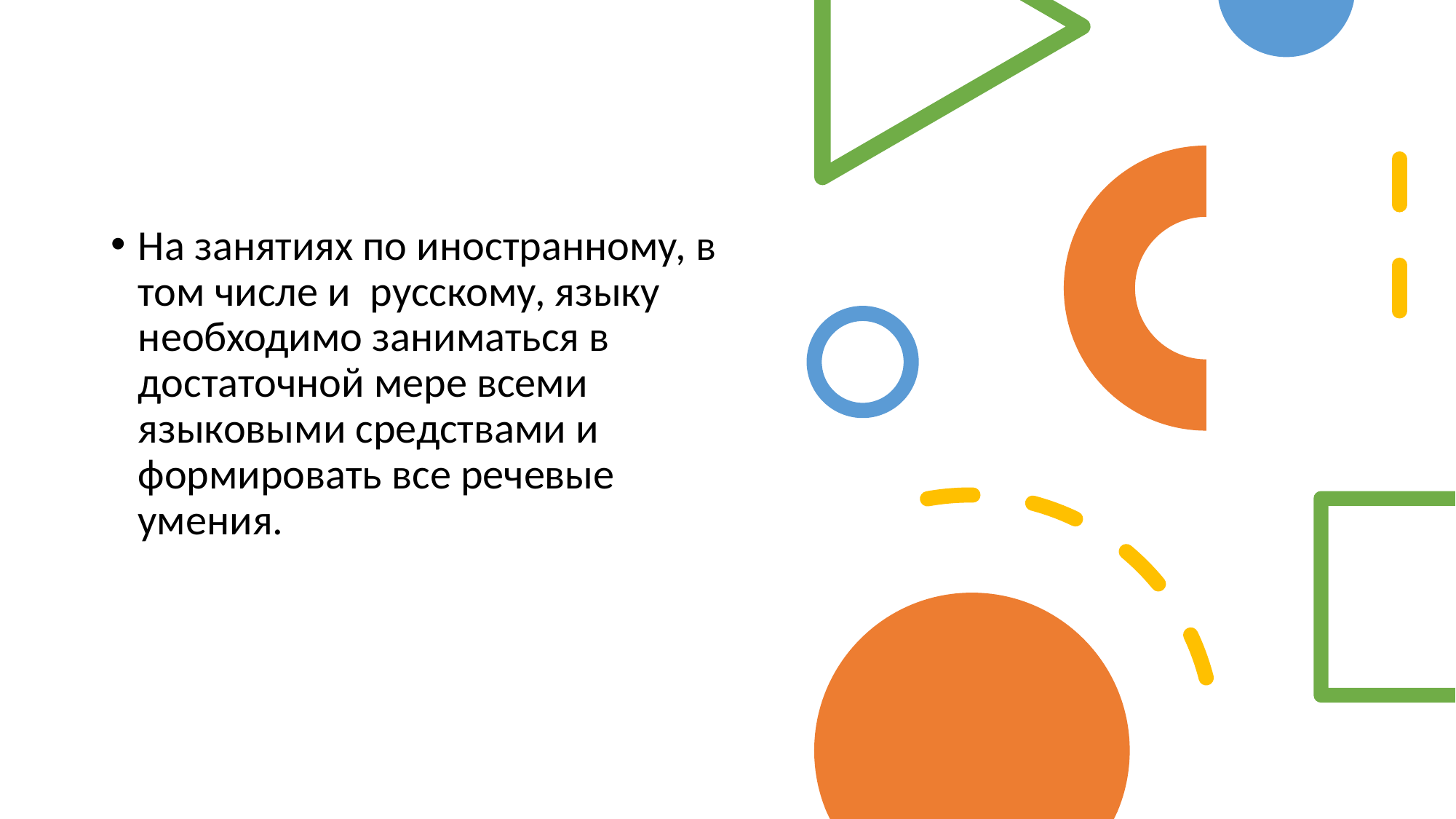

На занятиях по иностранному, в  том числе и  русскому, языку необходимо заниматься в  достаточной мере всеми языковыми средствами и  формировать все речевые умения.